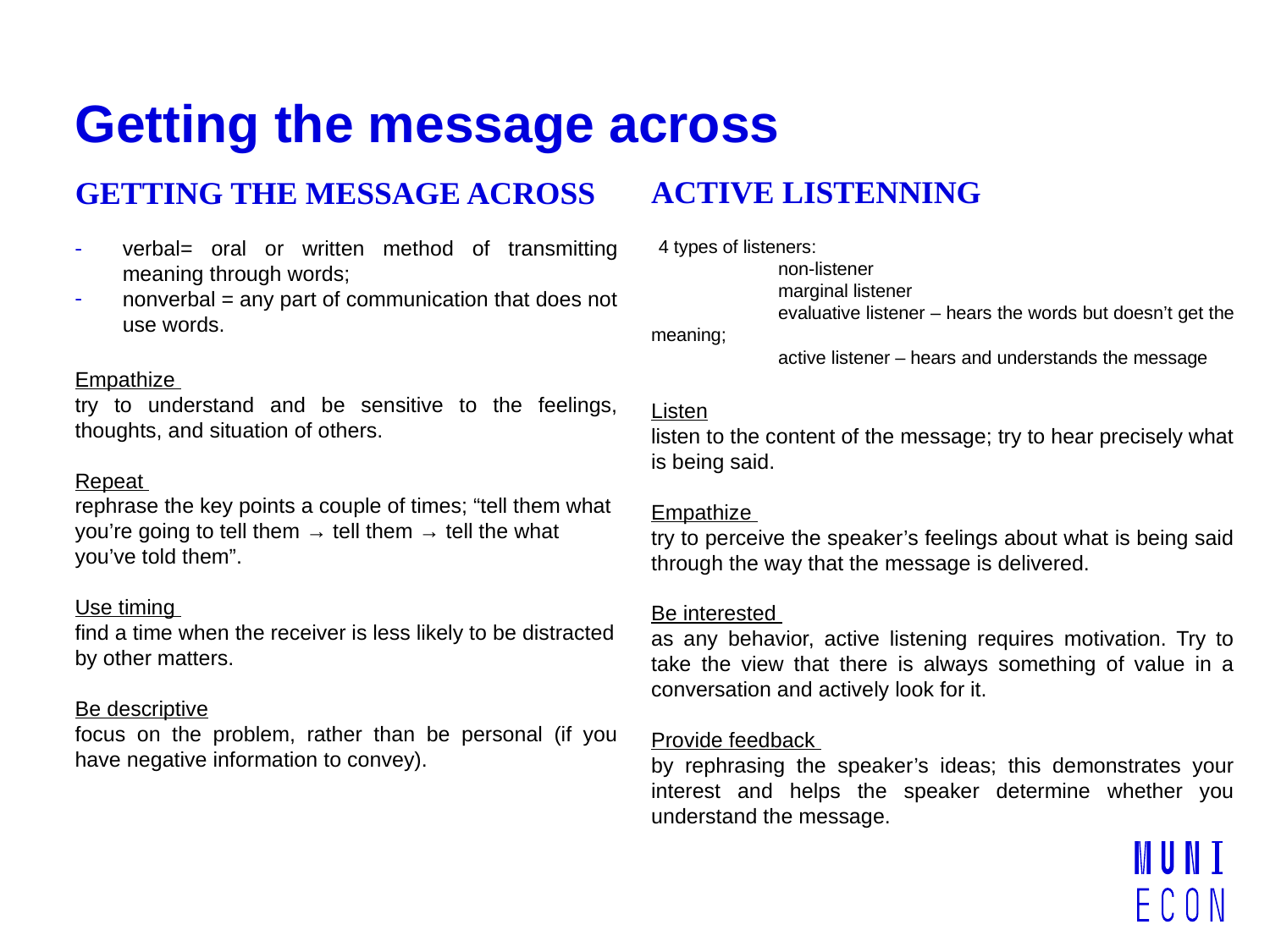

# Getting the message across
ACTIVE LISTENNING

GETTING THE MESSAGE ACROSS

4 types of listeners:
	non-listener
	marginal listener
	evaluative listener – hears the words but doesn’t get the meaning;
	active listener – hears and understands the message

Listen
listen to the content of the message; try to hear precisely what is being said.

Empathize
try to perceive the speaker’s feelings about what is being said through the way that the message is delivered.

Be interested
as any behavior, active listening requires motivation. Try to take the view that there is always something of value in a conversation and actively look for it.

Provide feedback
by rephrasing the speaker’s ideas; this demonstrates your interest and helps the speaker determine whether you understand the message.

verbal= oral or written method of transmitting meaning through words;
nonverbal = any part of communication that does not use words.

Empathize
try to understand and be sensitive to the feelings, thoughts, and situation of others.

Repeat
rephrase the key points a couple of times; “tell them what you’re going to tell them → tell them → tell the what you’ve told them”.

Use timing
find a time when the receiver is less likely to be distracted by other matters.

Be descriptive
focus on the problem, rather than be personal (if you have negative information to convey).